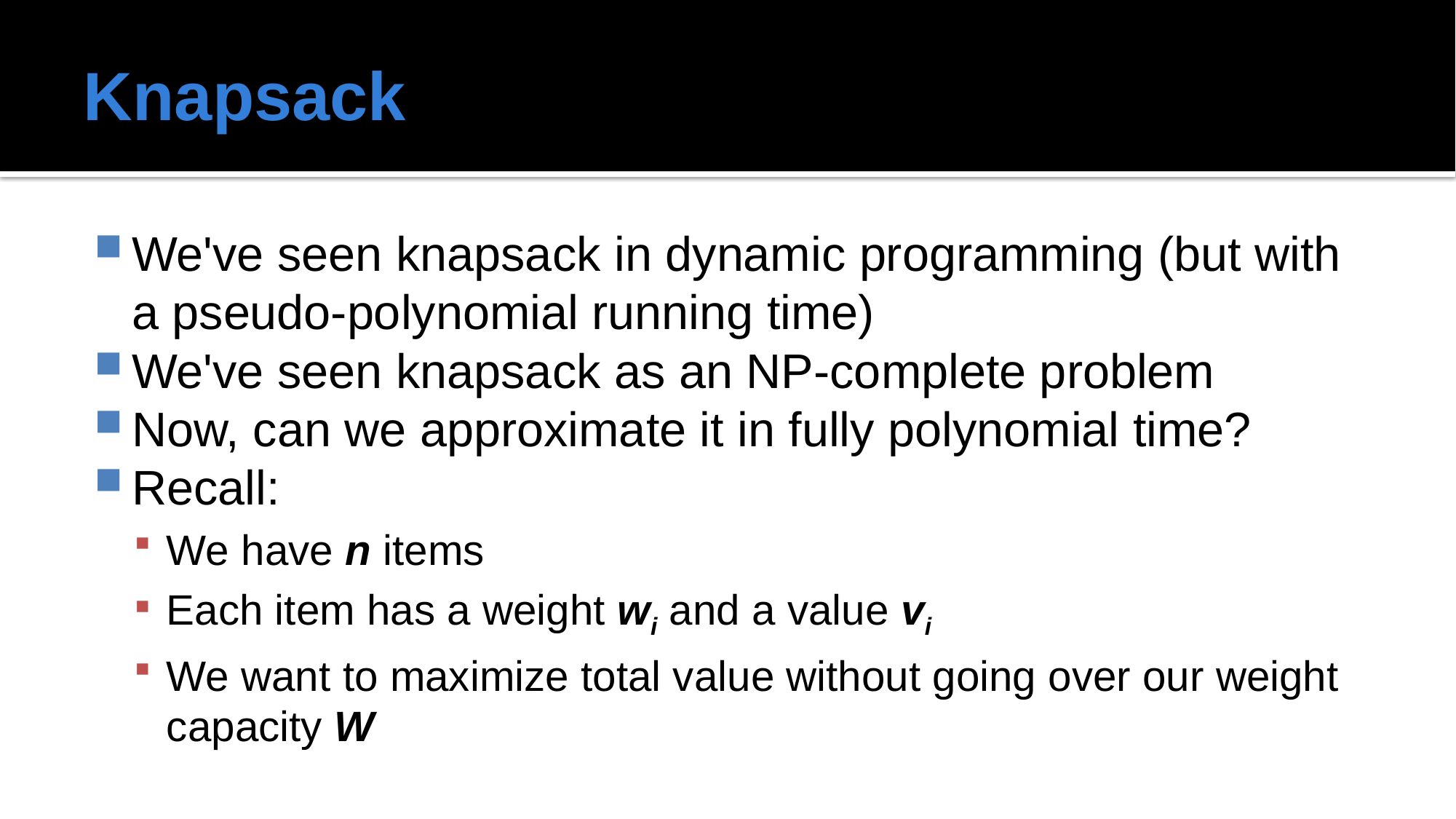

# Knapsack
We've seen knapsack in dynamic programming (but with a pseudo-polynomial running time)
We've seen knapsack as an NP-complete problem
Now, can we approximate it in fully polynomial time?
Recall:
We have n items
Each item has a weight wi and a value vi
We want to maximize total value without going over our weight capacity W